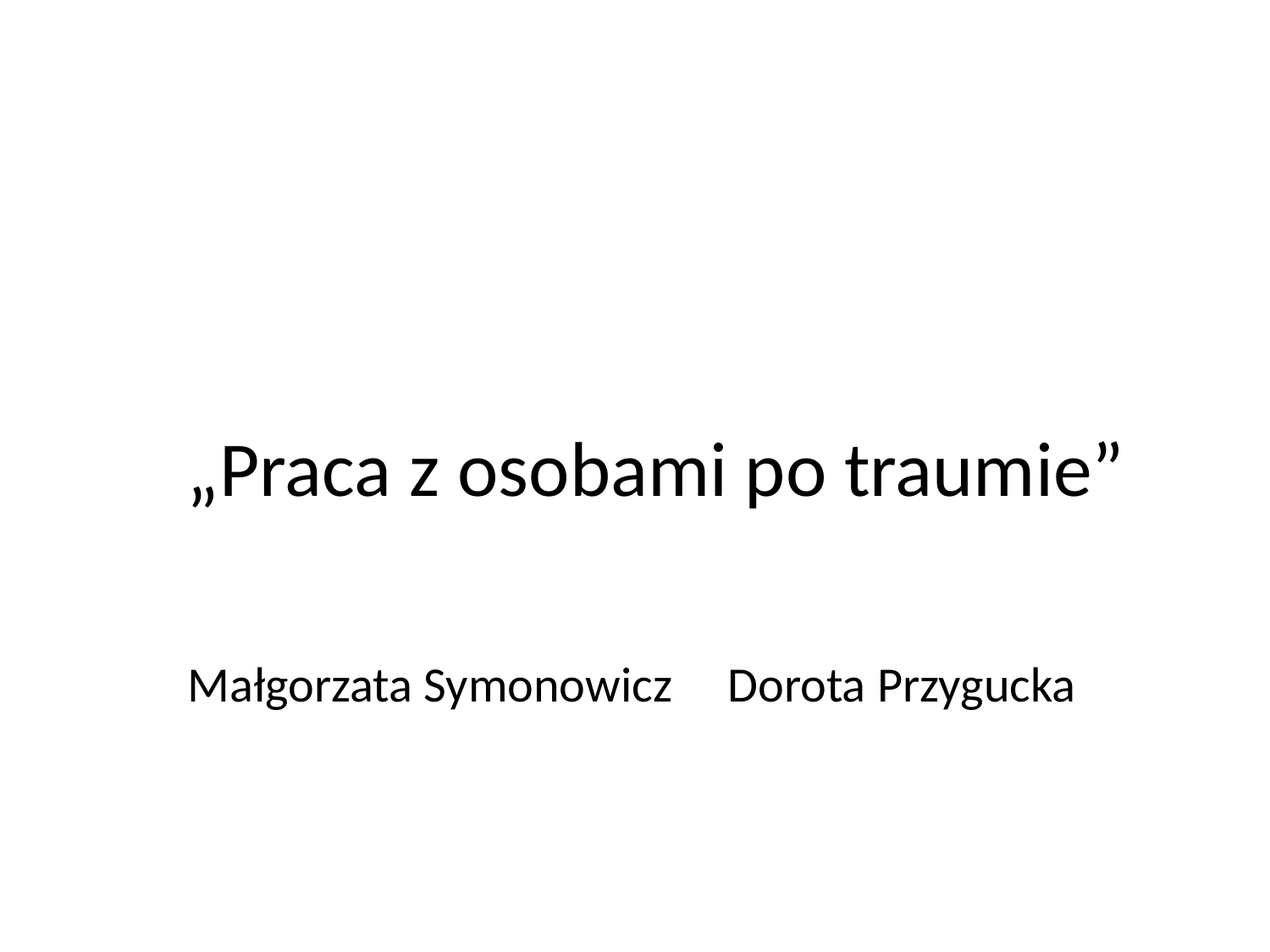

# „Praca z osobami po traumie”
Małgorzata Symonowicz
Dorota Przygucka